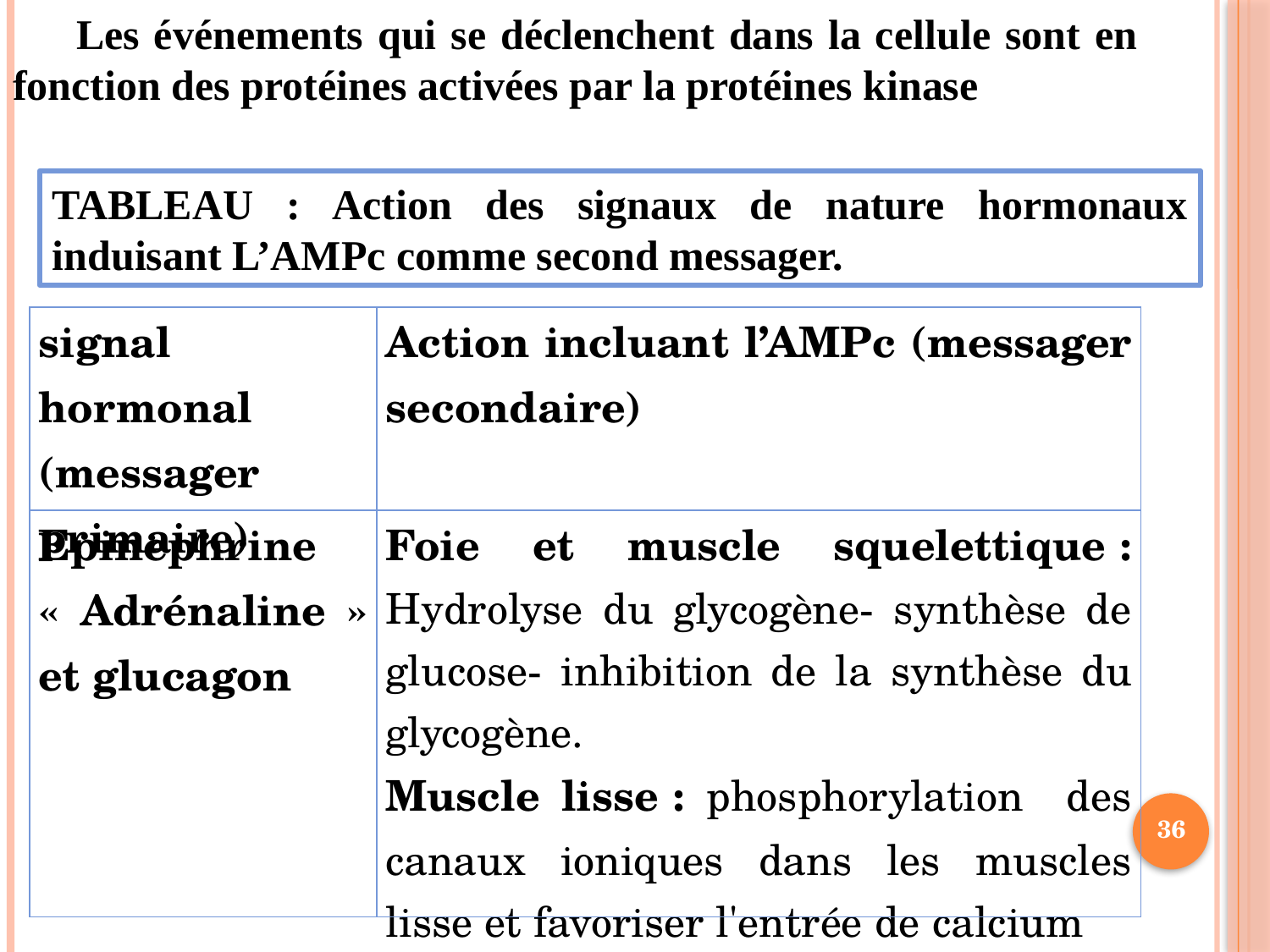

Les événements qui se déclenchent dans la cellule sont en fonction des protéines activées par la protéines kinase
TABLEAU : Action des signaux de nature hormonaux induisant L’AMPc comme second messager.
| signal hormonal (messager primaire) | Action incluant l’AMPc (messager secondaire) |
| --- | --- |
| Epinephrine « Adrénaline » et glucagon | Foie et muscle squelettique : Hydrolyse du glycogène- synthèse de glucose- inhibition de la synthèse du glycogène. Muscle lisse : phosphorylation des canaux ioniques dans les muscles lisse et favoriser l'entrée de calcium et provoquer une contraction. |
36